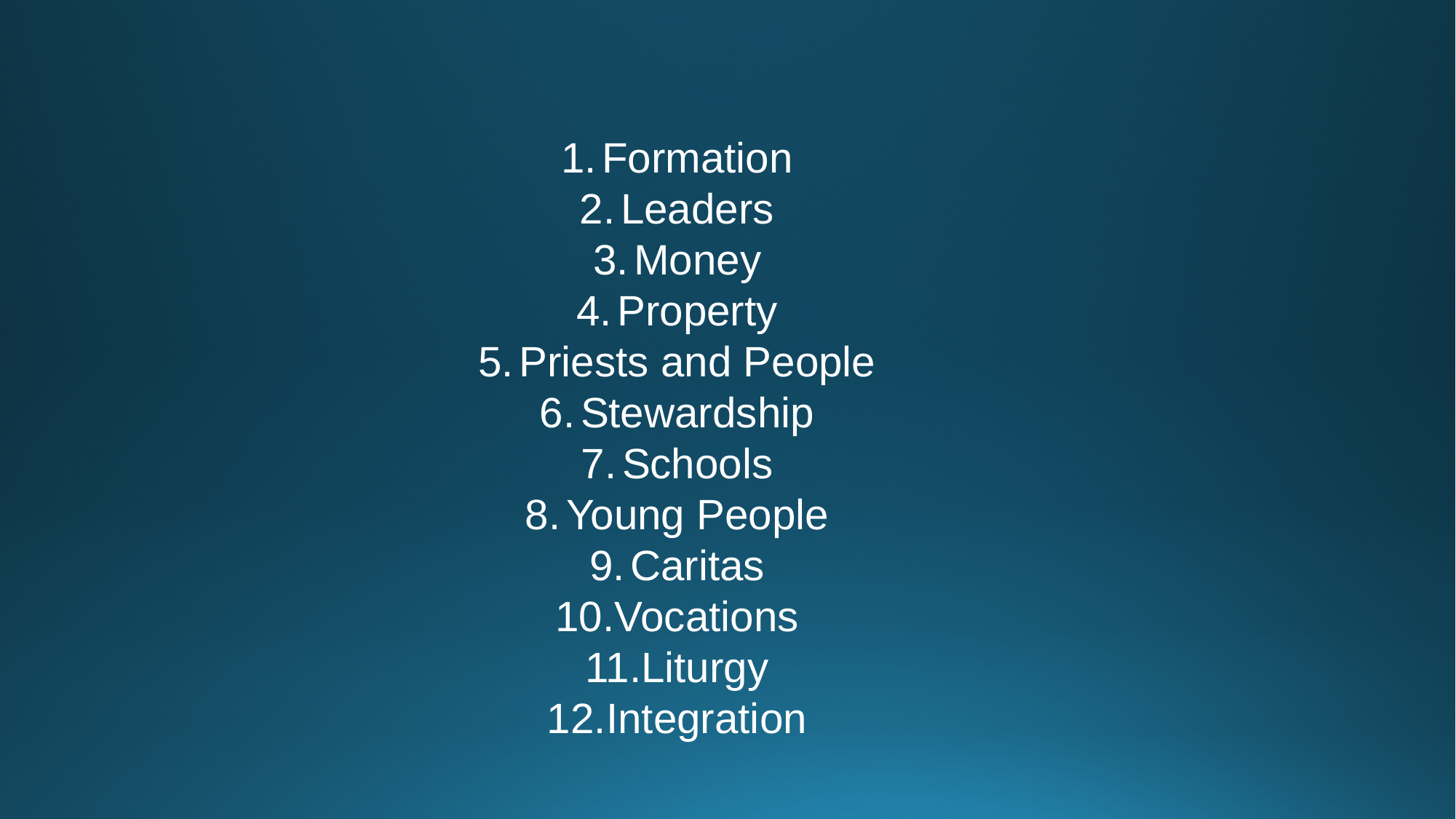

#
Formation
Leaders
Money
Property
Priests and People
Stewardship
Schools
Young People
Caritas
Vocations
Liturgy
Integration